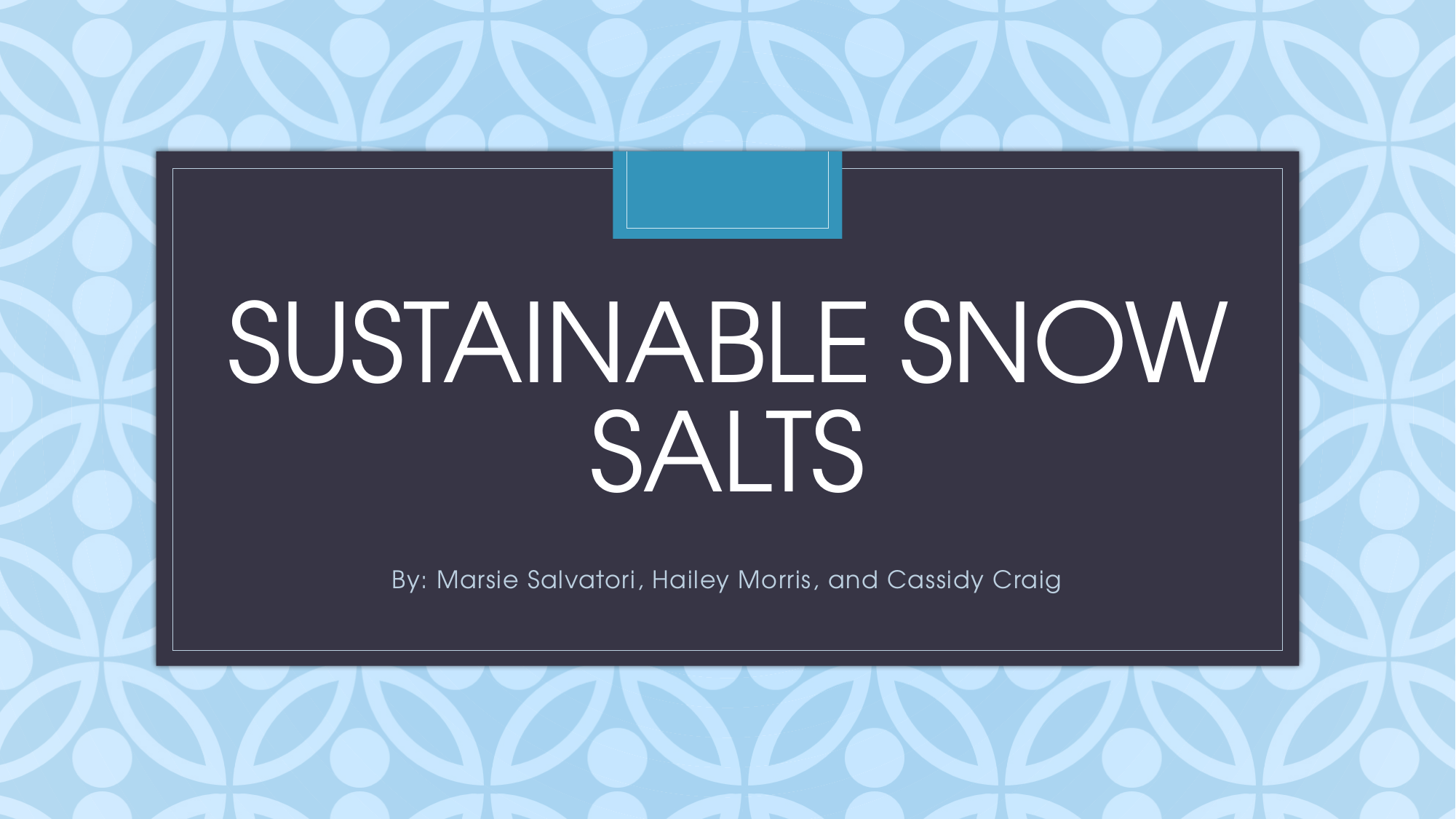

# Sustainable Snow Salts
By: Marsie Salvatori, Hailey Morris, and Cassidy Craig